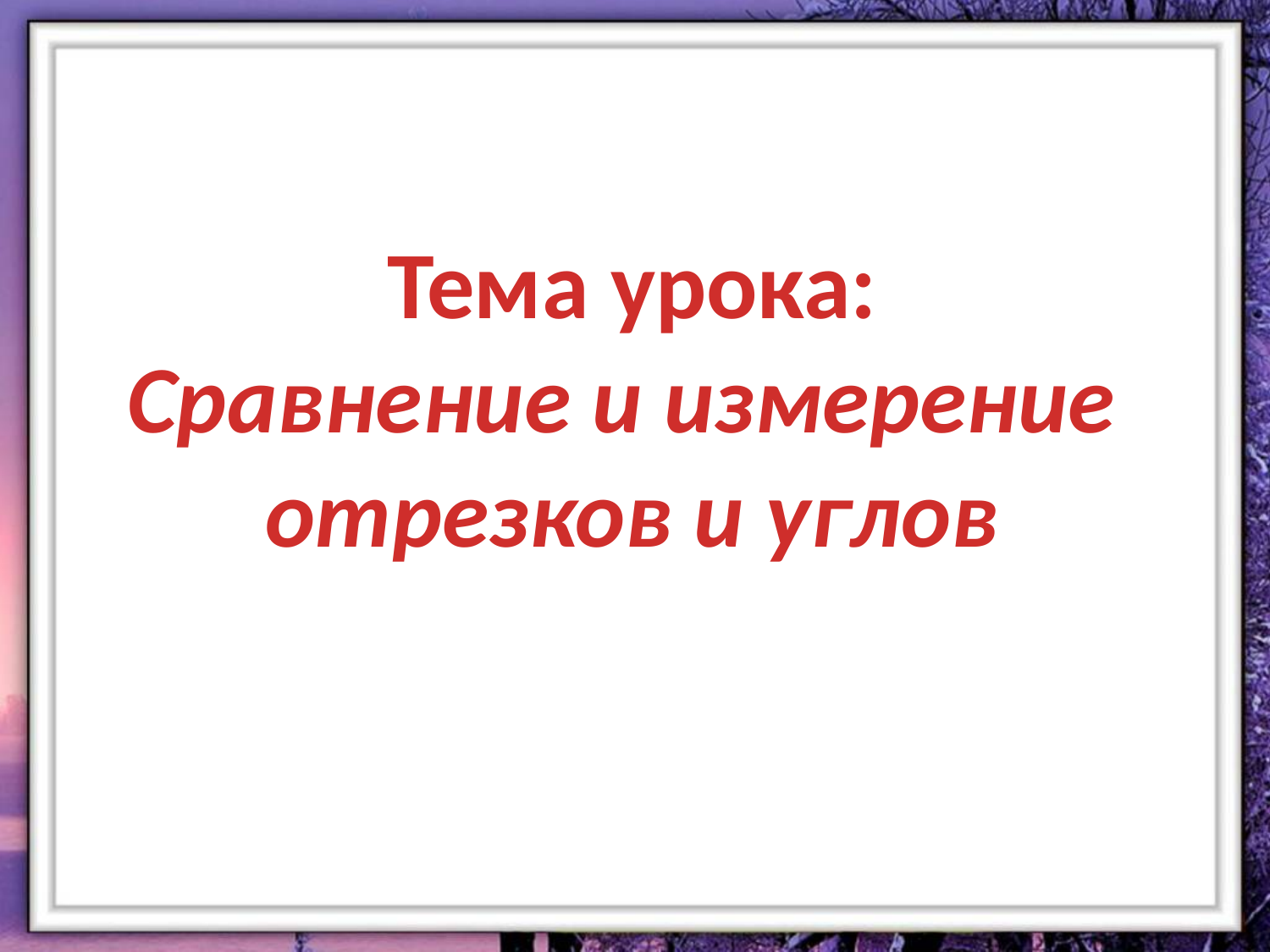

Тема урока:
Сравнение и измерение
отрезков и углов